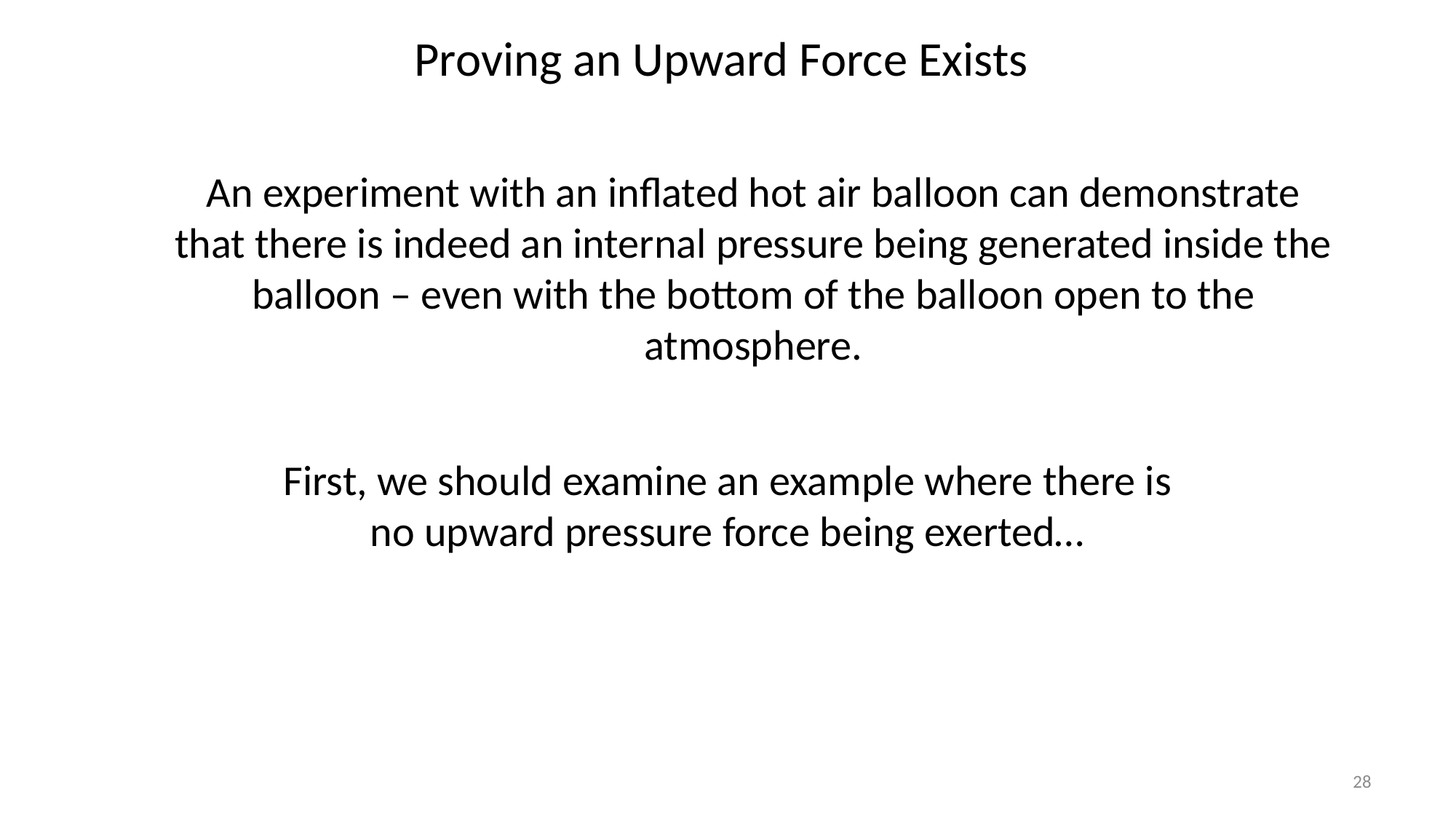

Proving an Upward Force Exists
An experiment with an inflated hot air balloon can demonstrate that there is indeed an internal pressure being generated inside the balloon – even with the bottom of the balloon open to the atmosphere.

First, we should examine an example where there is no upward pressure force being exerted…
28